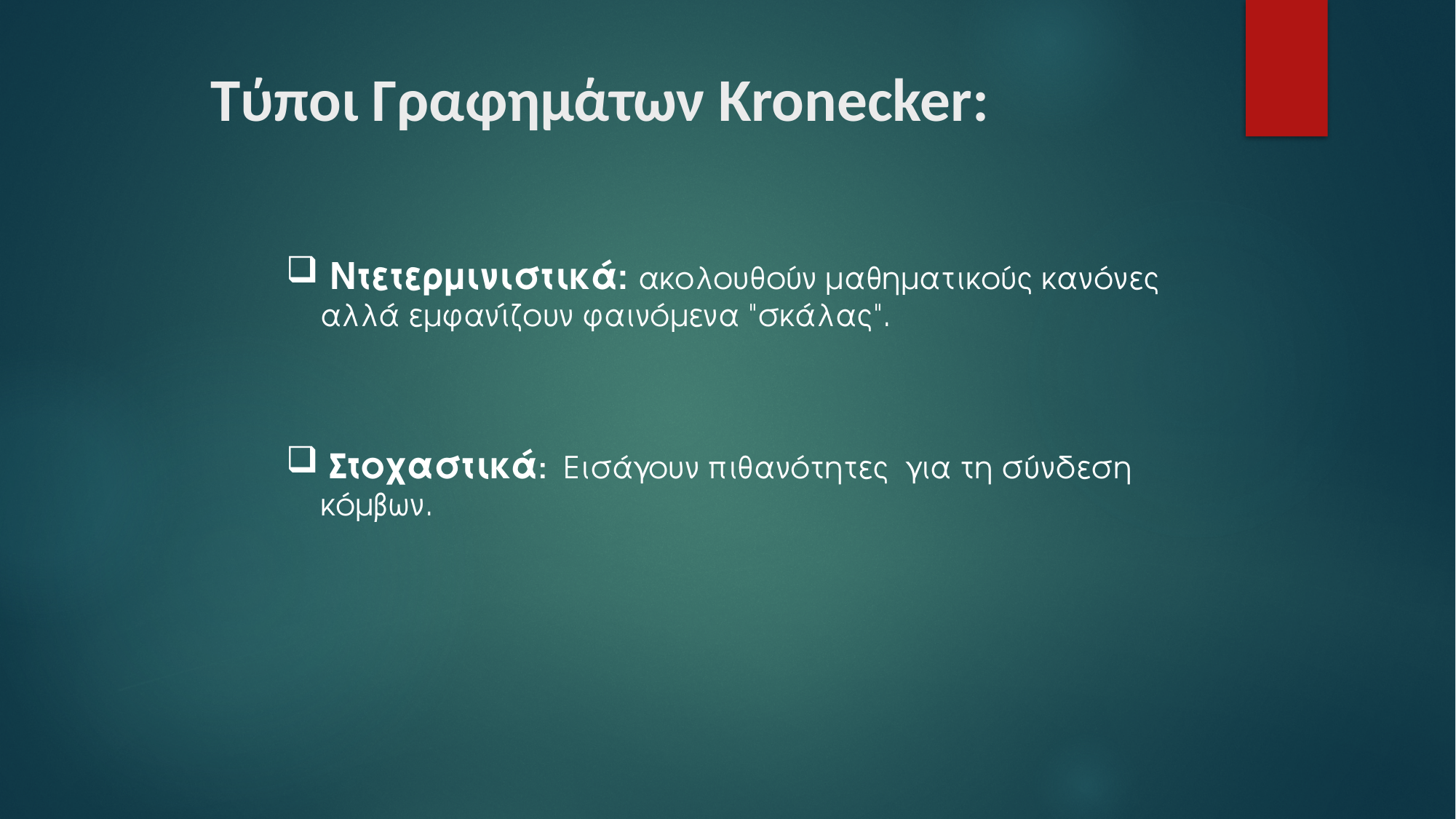

# Τύποι Γραφημάτων Kronecker:
 Ντετερμινιστικά: ακολουθούν μαθηματικούς κανόνες  αλλά εμφανίζουν φαινόμενα "σκάλας".

 Στοχαστικά:  Εισάγουν πιθανότητες  για τη σύνδεση κόμβων.